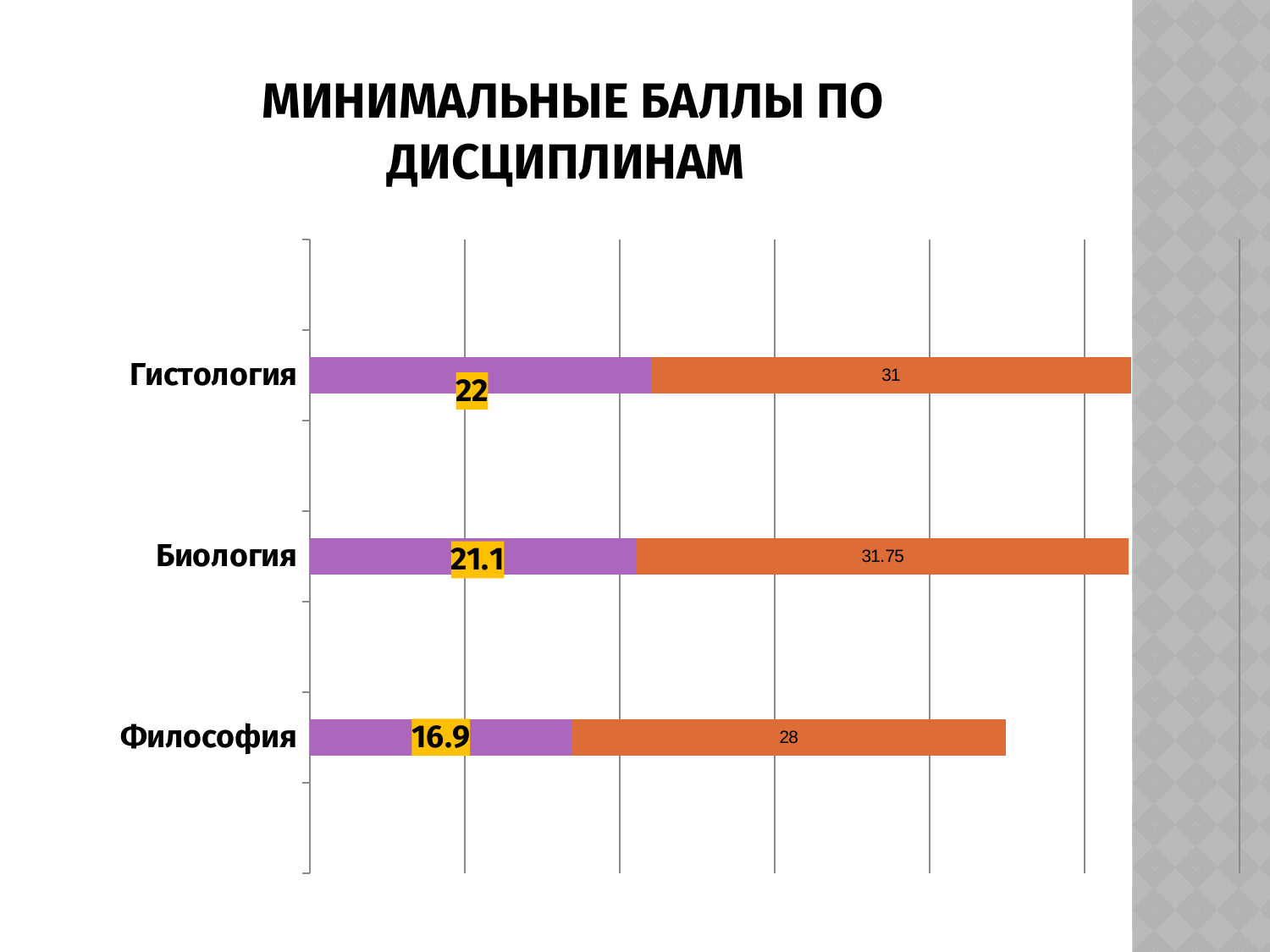

# минимальные баллы по дисциплинам

### Chart

| Category | Столбец1 | Столбец2 | Столбец3 |
|---|---|---|---|
|  | None | None | None |
| Философия | None | 16.9 | 28.0 |
|  | None | None | None |
| Биология | None | 21.1 | 31.75 |
|  | None | None | None |
| Гистология | None | 22.0 | 31.0 |